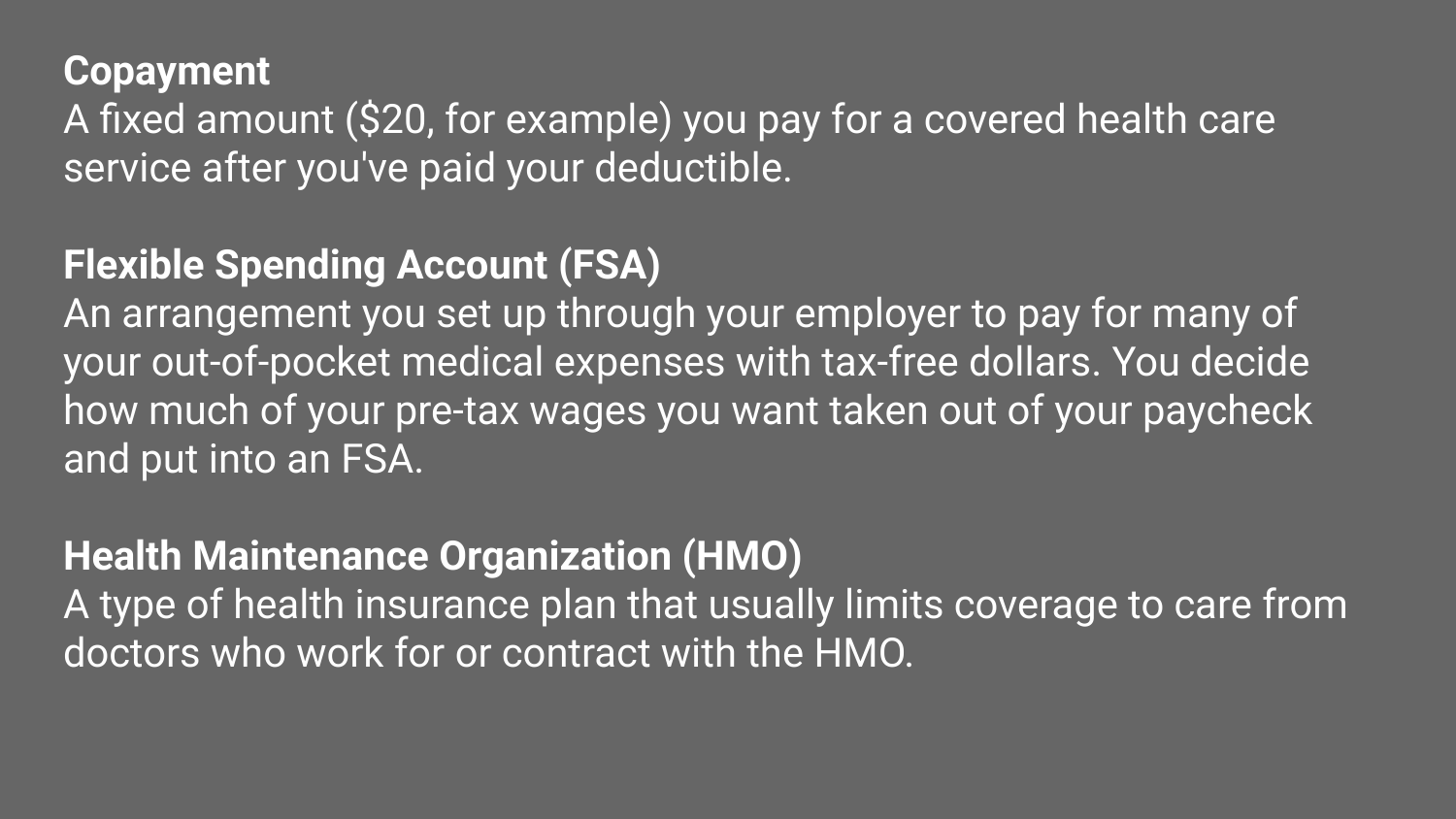

Copayment
A fixed amount ($20, for example) you pay for a covered health care service after you've paid your deductible.

Flexible Spending Account (FSA)
An arrangement you set up through your employer to pay for many of your out-of-pocket medical expenses with tax-free dollars. You decide how much of your pre-tax wages you want taken out of your paycheck and put into an FSA.

Health Maintenance Organization (HMO)
A type of health insurance plan that usually limits coverage to care from doctors who work for or contract with the HMO.